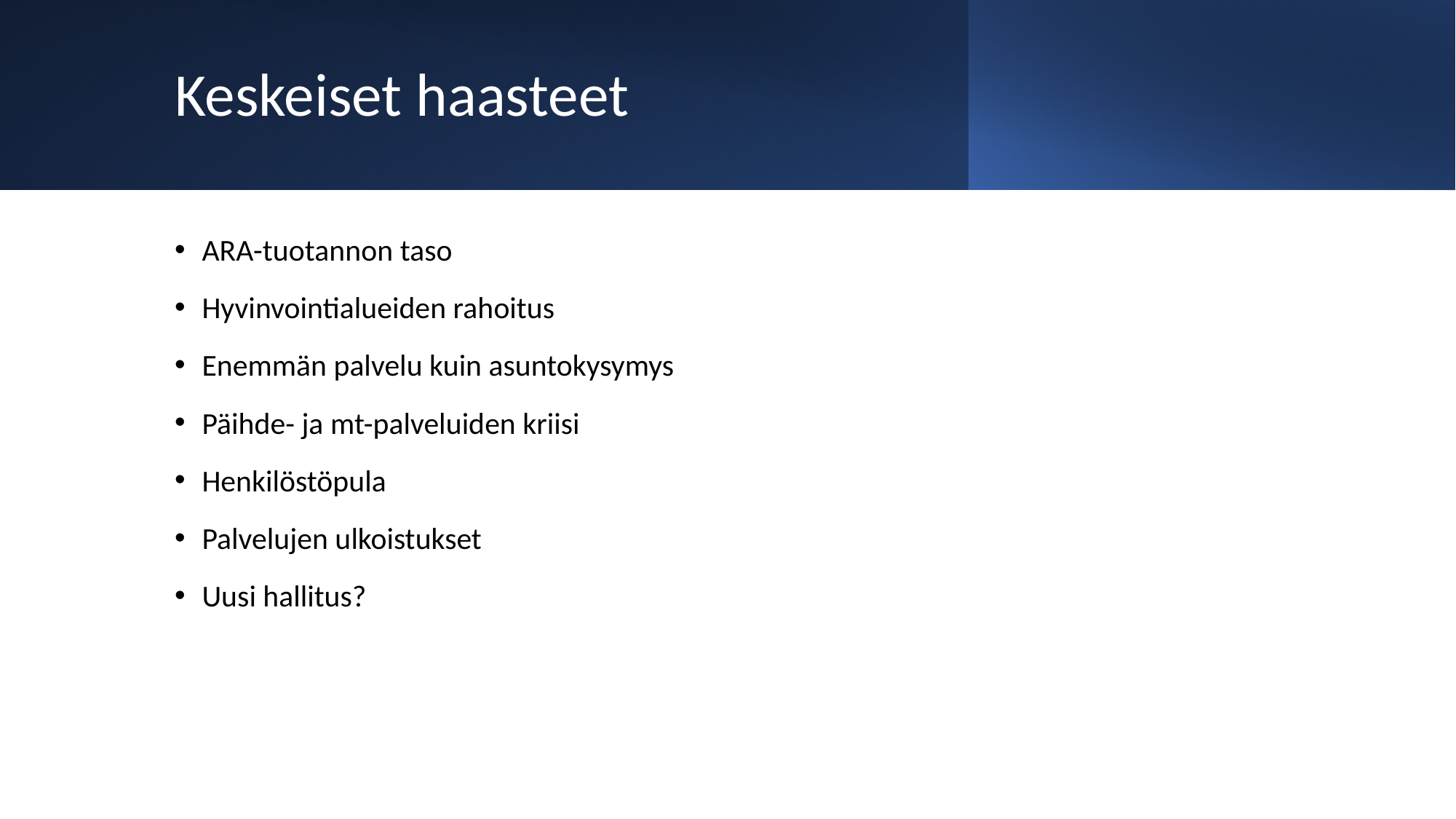

# Keskeiset haasteet
ARA-tuotannon taso
Hyvinvointialueiden rahoitus
Enemmän palvelu kuin asuntokysymys
Päihde- ja mt-palveluiden kriisi
Henkilöstöpula
Palvelujen ulkoistukset
Uusi hallitus?